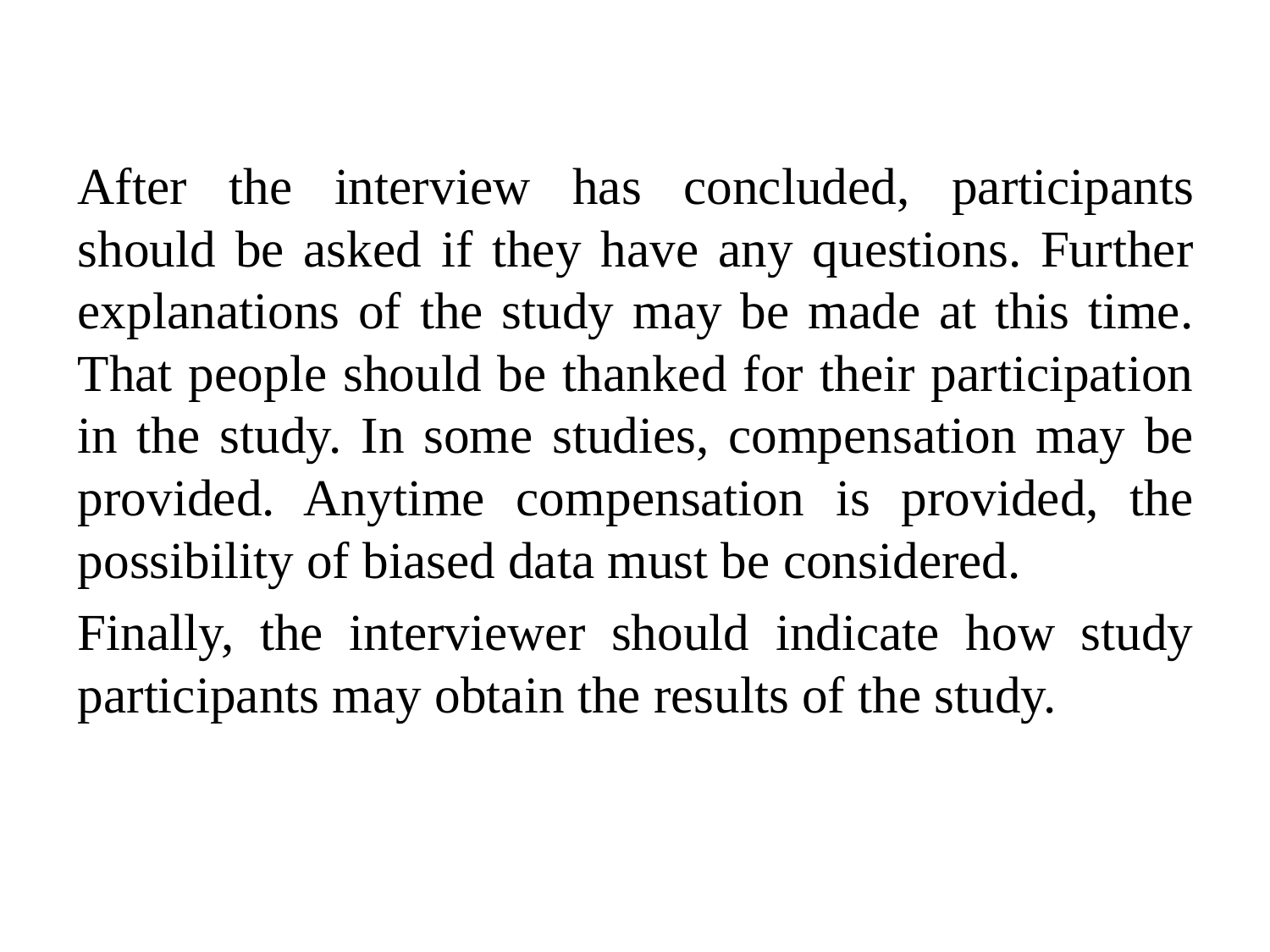

After the interview has concluded, participants should be asked if they have any questions. Further explanations of the study may be made at this time. That people should be thanked for their participation in the study. In some studies, compensation may be provided. Anytime compensation is provided, the possibility of biased data must be considered.
Finally, the interviewer should indicate how study participants may obtain the results of the study.